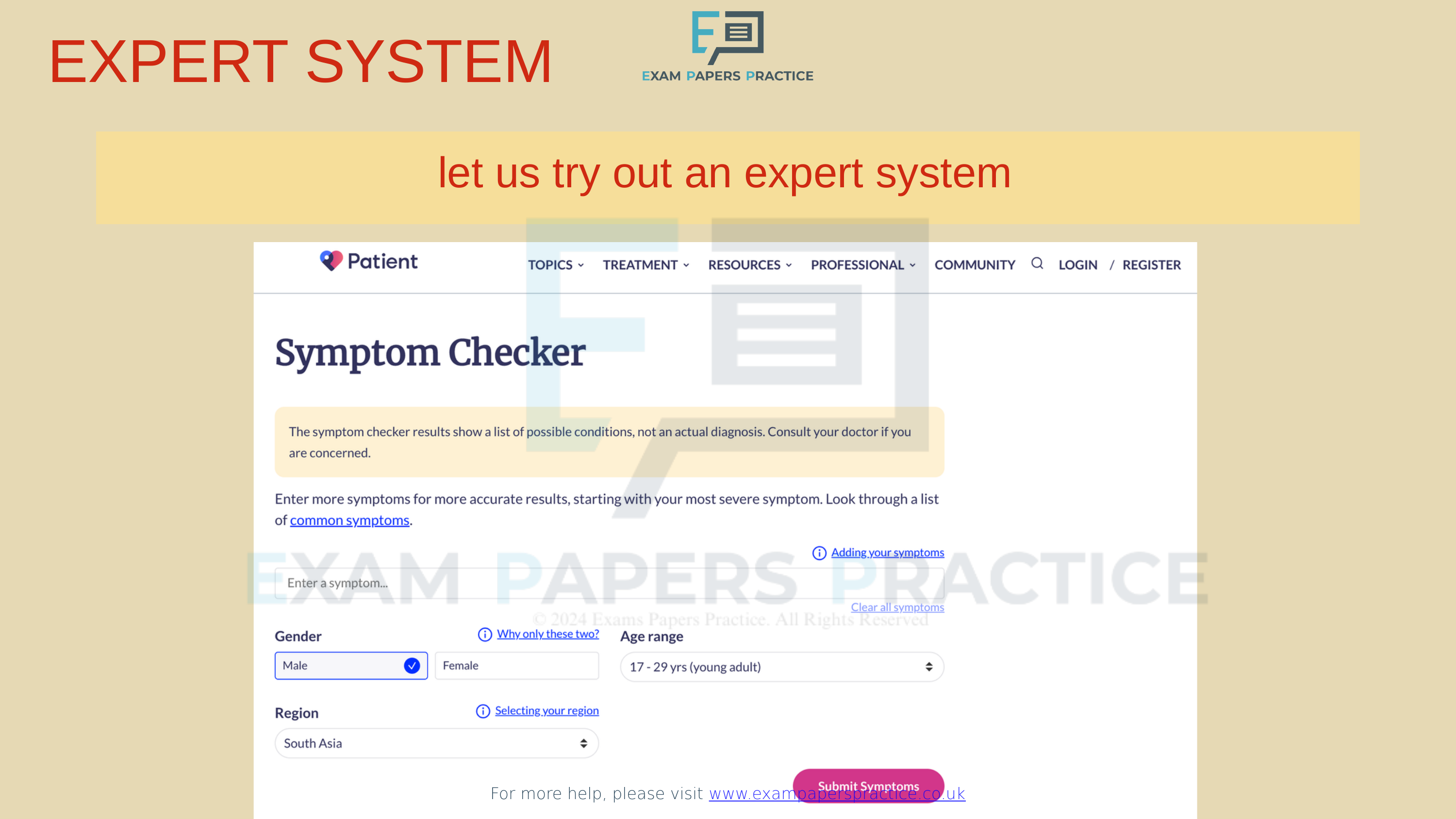

EXPERT SYSTEM

For more help, please visit www.exampaperspractice.co.uk

let us try out an expert system